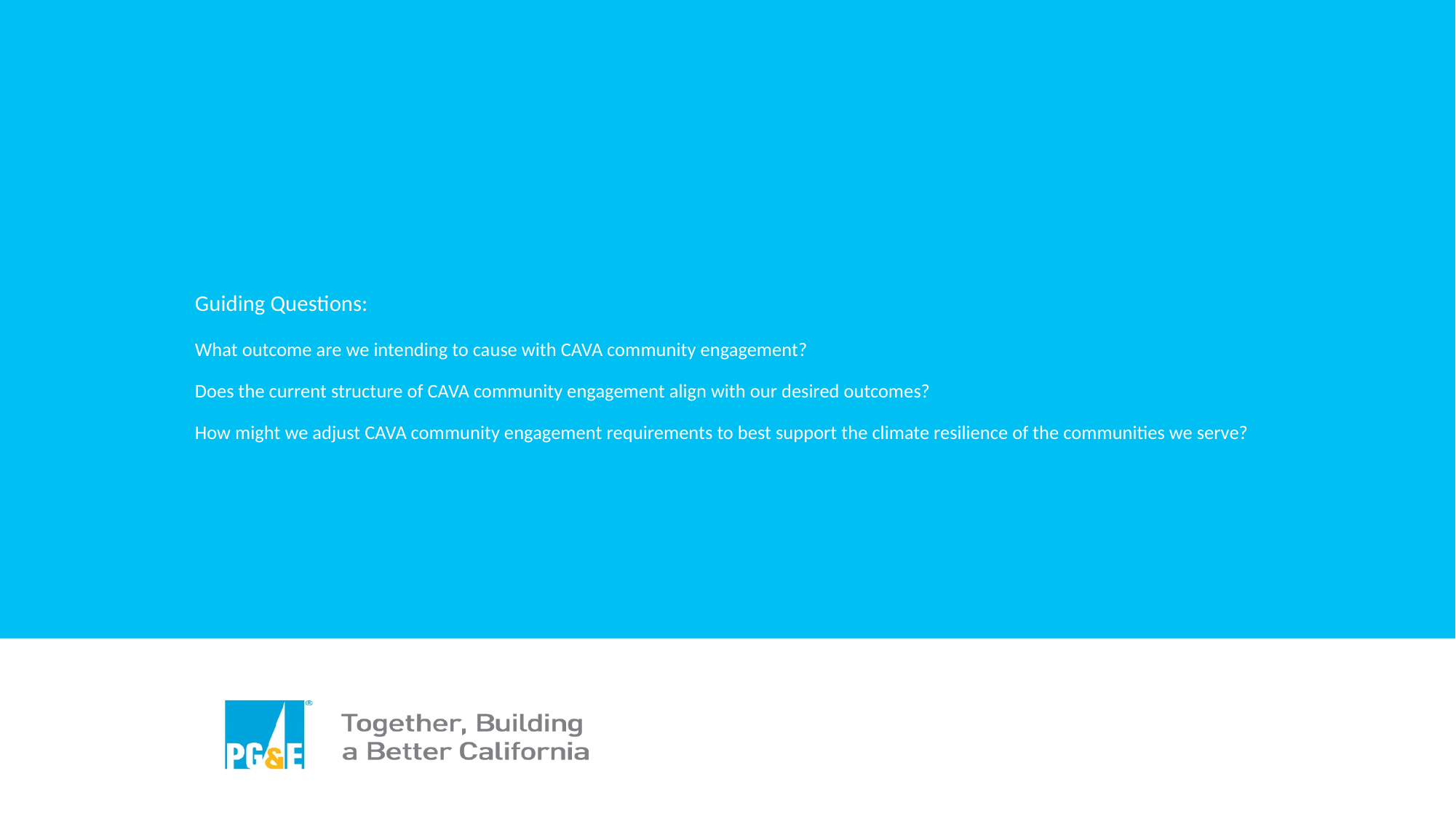

# Guiding Questions: What outcome are we intending to cause with CAVA community engagement? Does the current structure of CAVA community engagement align with our desired outcomes? How might we adjust CAVA community engagement requirements to best support the climate resilience of the communities we serve?